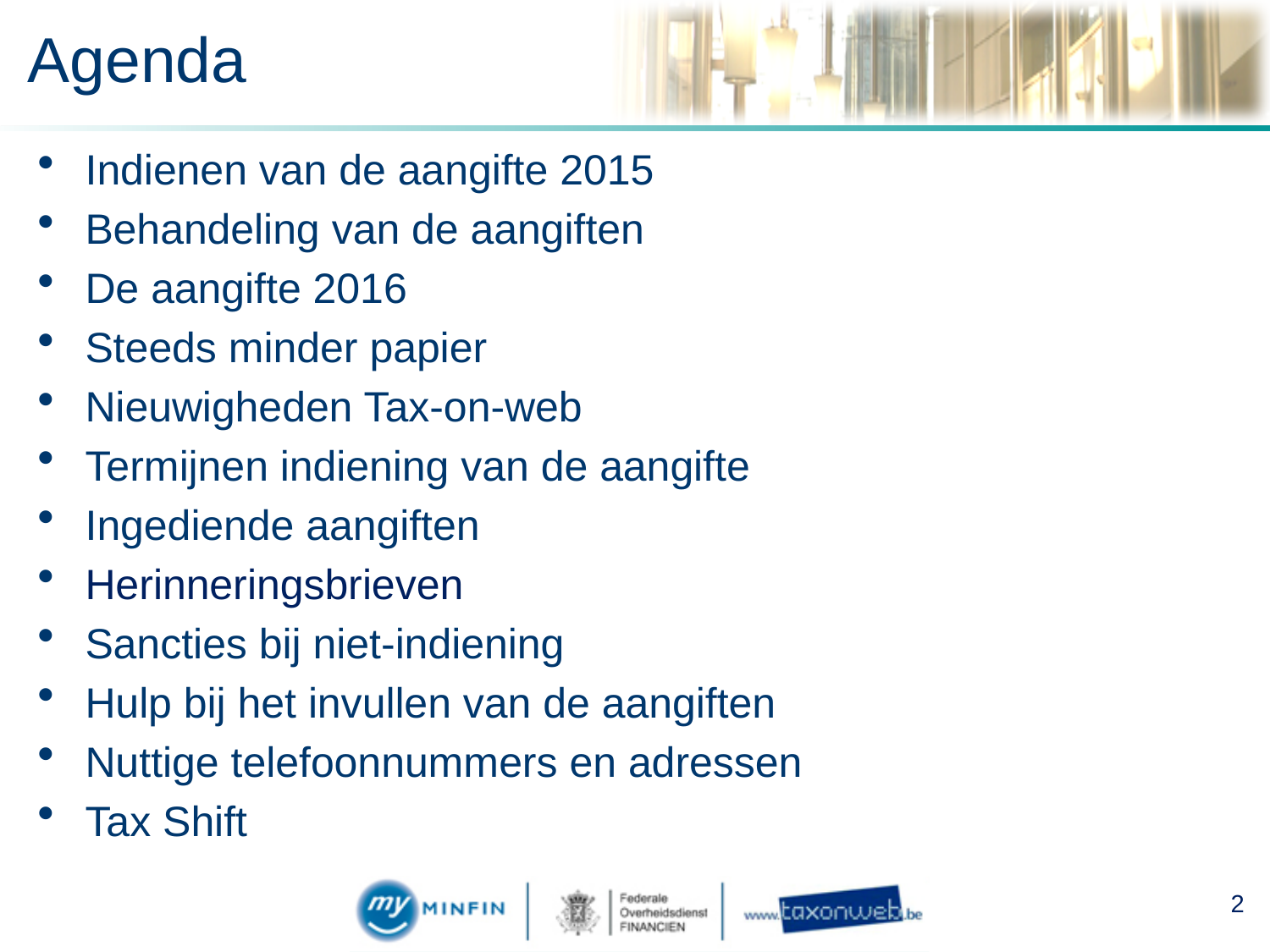

# Agenda
Indienen van de aangifte 2015
Behandeling van de aangiften
De aangifte 2016
Steeds minder papier
Nieuwigheden Tax-on-web
Termijnen indiening van de aangifte
Ingediende aangiften
Herinneringsbrieven
Sancties bij niet-indiening
Hulp bij het invullen van de aangiften
Nuttige telefoonnummers en adressen
Tax Shift

2